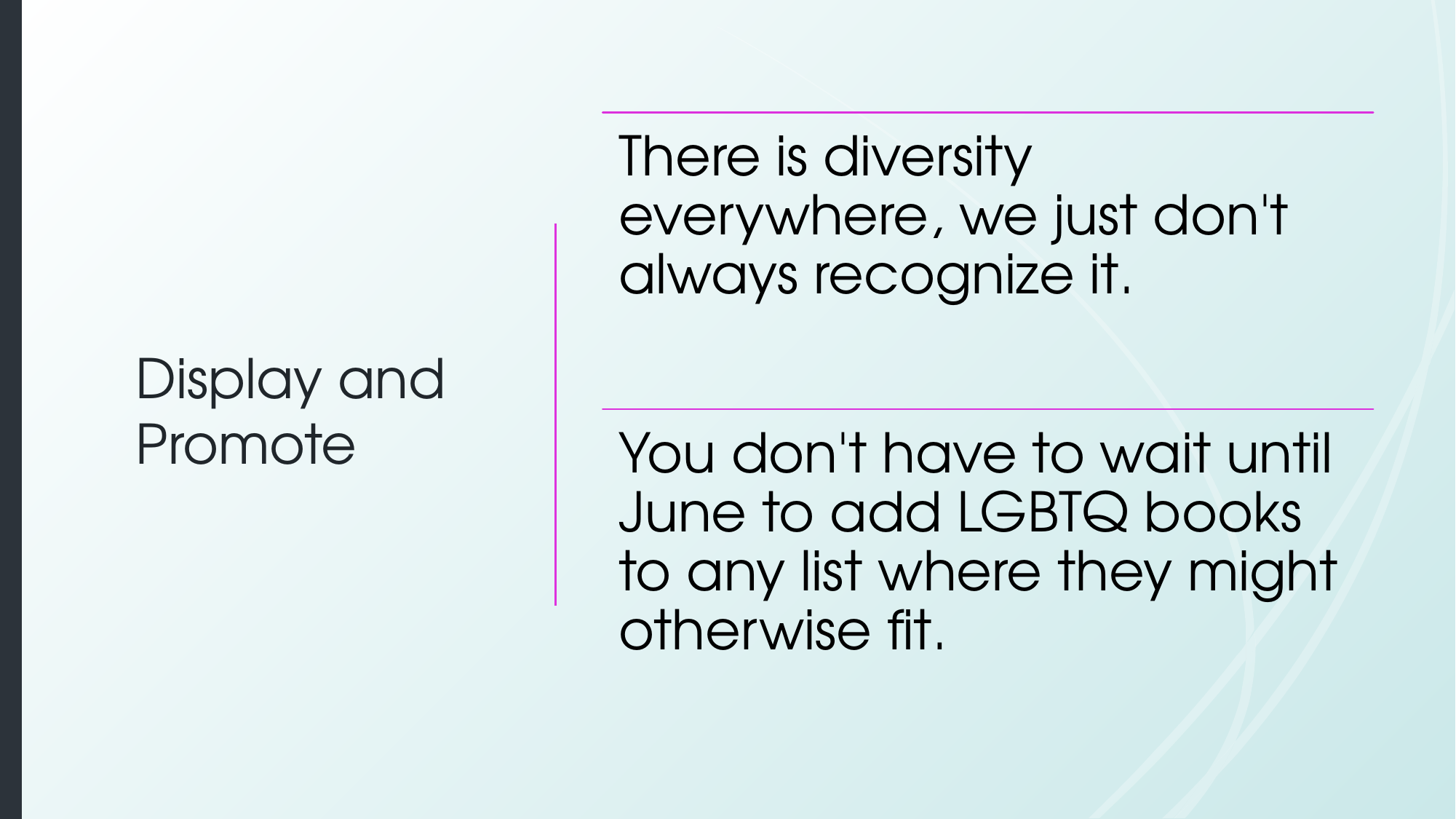

# Display and Promote

There is diversity everywhere, we just don't always recognize it.

You don't have to wait until June to add LGBTQ books to any list where they might otherwise fit.